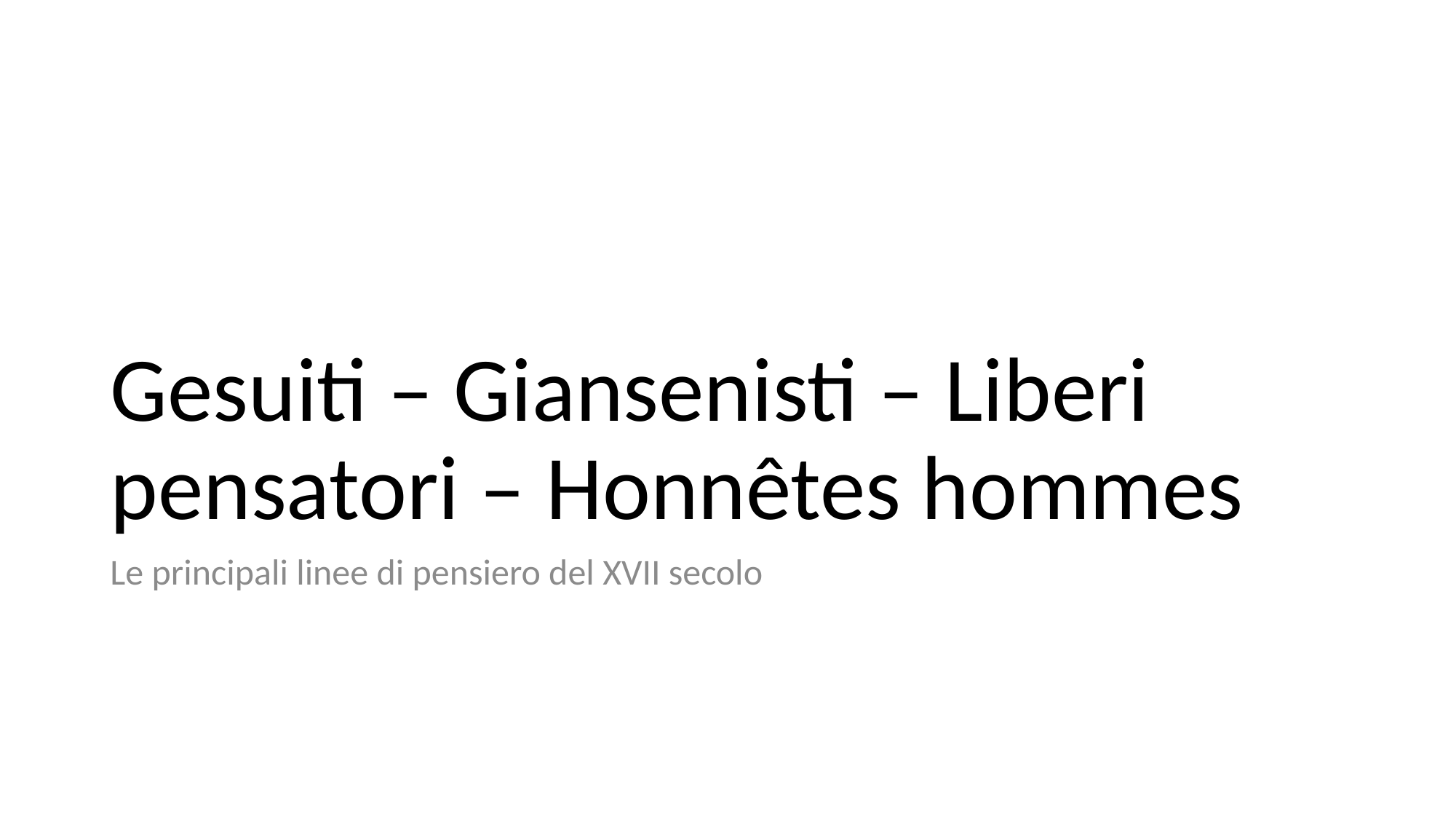

# Gesuiti – Giansenisti – Liberi pensatori – Honnêtes hommes
Le principali linee di pensiero del XVII secolo